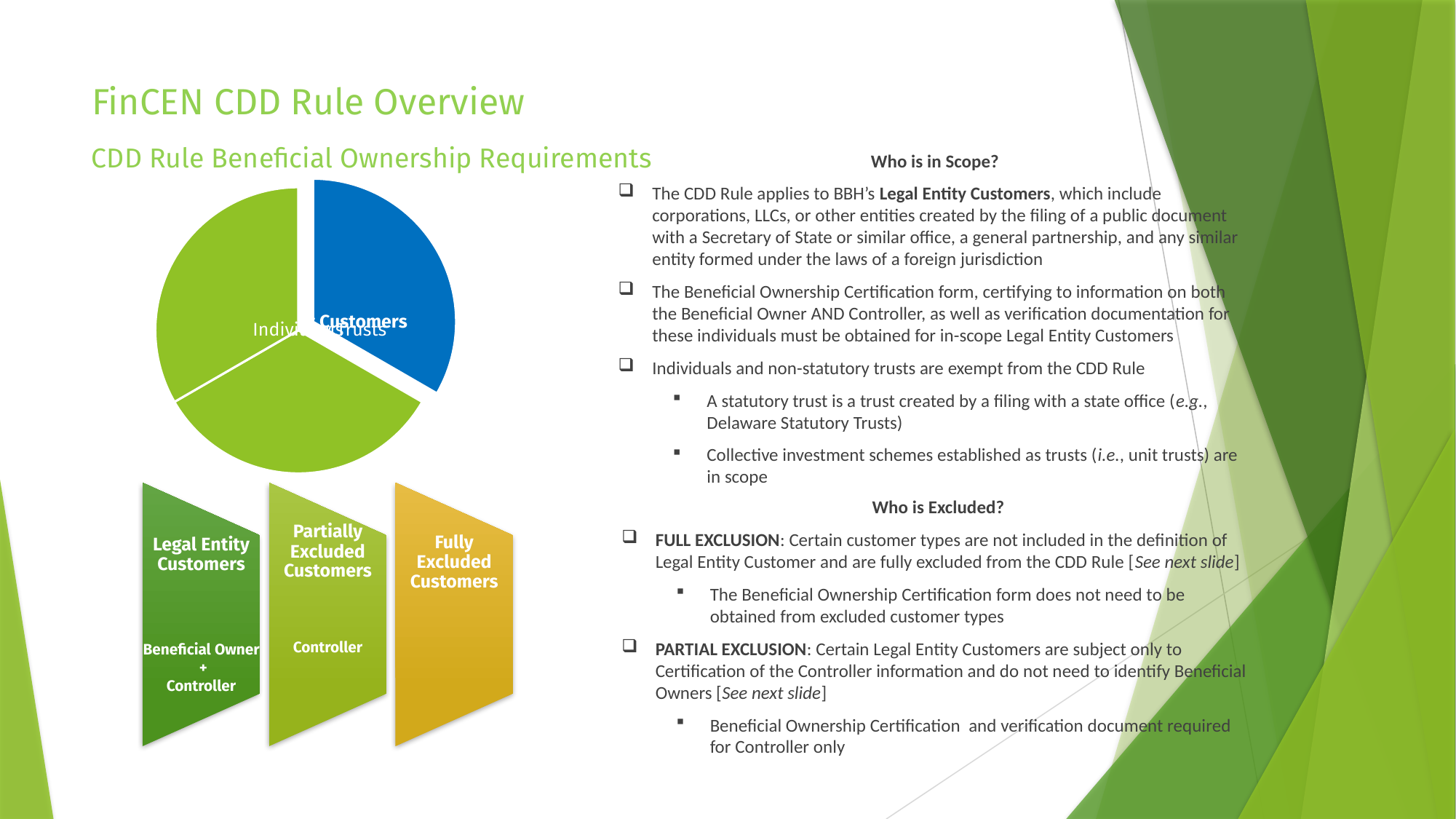

# FinCEN CDD Rule Overview
CDD Rule Beneficial Ownership Requirements

Who is in Scope?

The CDD Rule applies to BBH’s Legal Entity Customers, which include  corporations, LLCs, or other entities created by the filing of a public document with a Secretary of State or similar office, a general partnership, and any similar entity formed under the laws of a foreign jurisdiction

The Beneficial Ownership Certification form, certifying to information on both the Beneficial Owner AND Controller, as well as verification documentation for these individuals must be obtained for in-scope Legal Entity Customers

Individuals and non-statutory trusts are exempt from the CDD Rule

A statutory trust is a trust created by a filing with a state office (e.g., Delaware Statutory Trusts)

Collective investment schemes established as trusts (i.e., unit trusts) are in scope

Legal Entity Customers
Non- Statutory Trusts
Individuals
Legal Entity Customers

Beneficial Owner
 +
Controller
Partially Excluded Customers

Controller

Fully Excluded Customers

Who is Excluded?

FULL EXCLUSION: Certain customer types are not included in the definition of Legal Entity Customer and are fully excluded from the CDD Rule [See next slide]

The Beneficial Ownership Certification form does not need to be obtained from excluded customer types

PARTIAL EXCLUSION: Certain Legal Entity Customers are subject only to Certification of the Controller information and do not need to identify Beneficial Owners [See next slide]

Beneficial Ownership Certification  and verification document required for Controller only